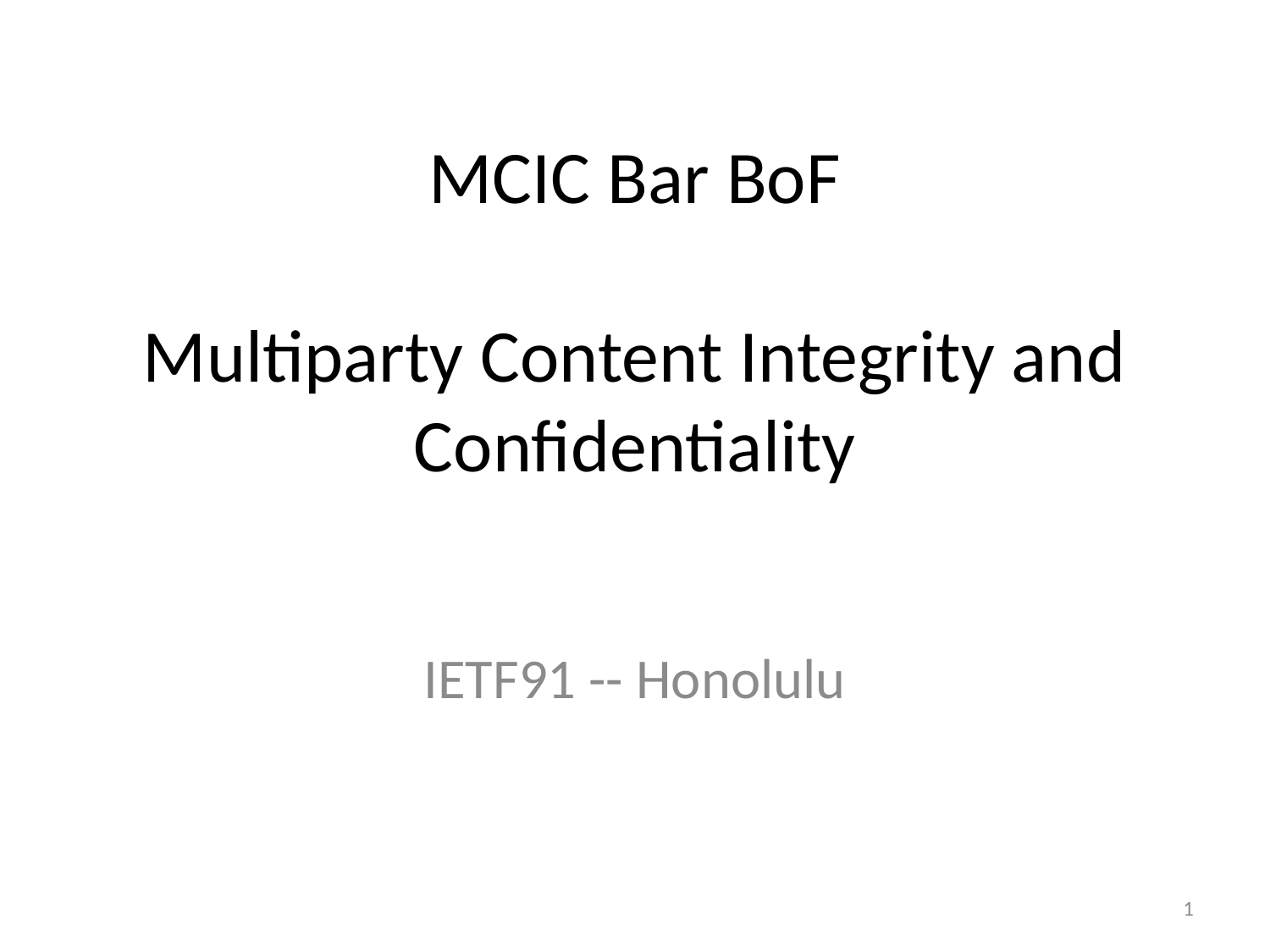

# MCIC Bar BoF Multiparty Content Integrity and Confidentiality
IETF91 -- Honolulu
1